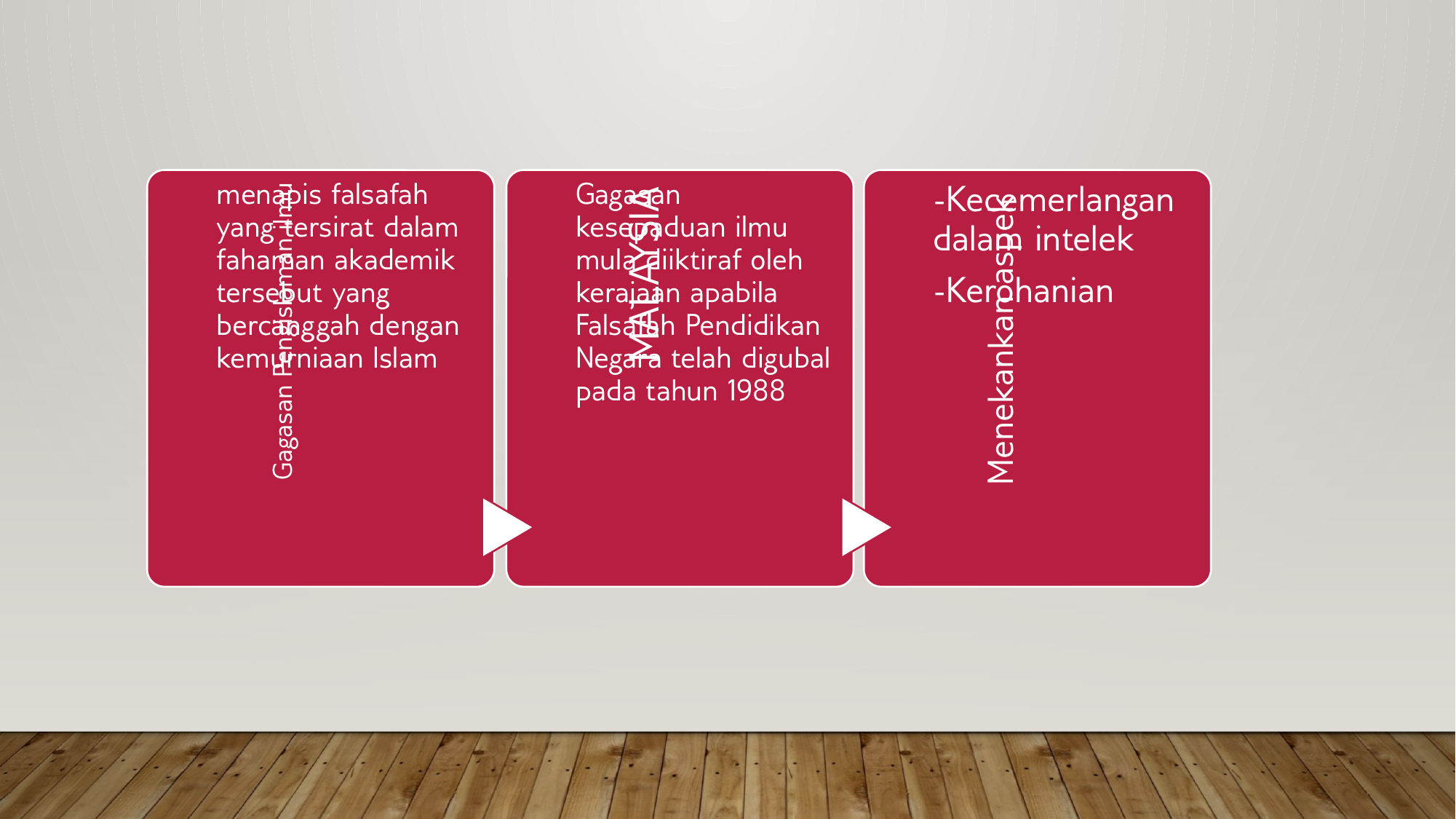

Gagasan Pengislaman ilmu
menapis falsafah yang tersirat dalam fahaman akademik tersebut yang bercanggah dengan kemurniaan Islam
MALAYSIA
Gagasan kesepaduan ilmu mula diiktiraf oleh kerajaan apabila Falsafah Pendidikan Negara telah digubal pada tahun 1988
Menekankan aspek
-Kecemerlangan dalam intelek
-Kerohanian